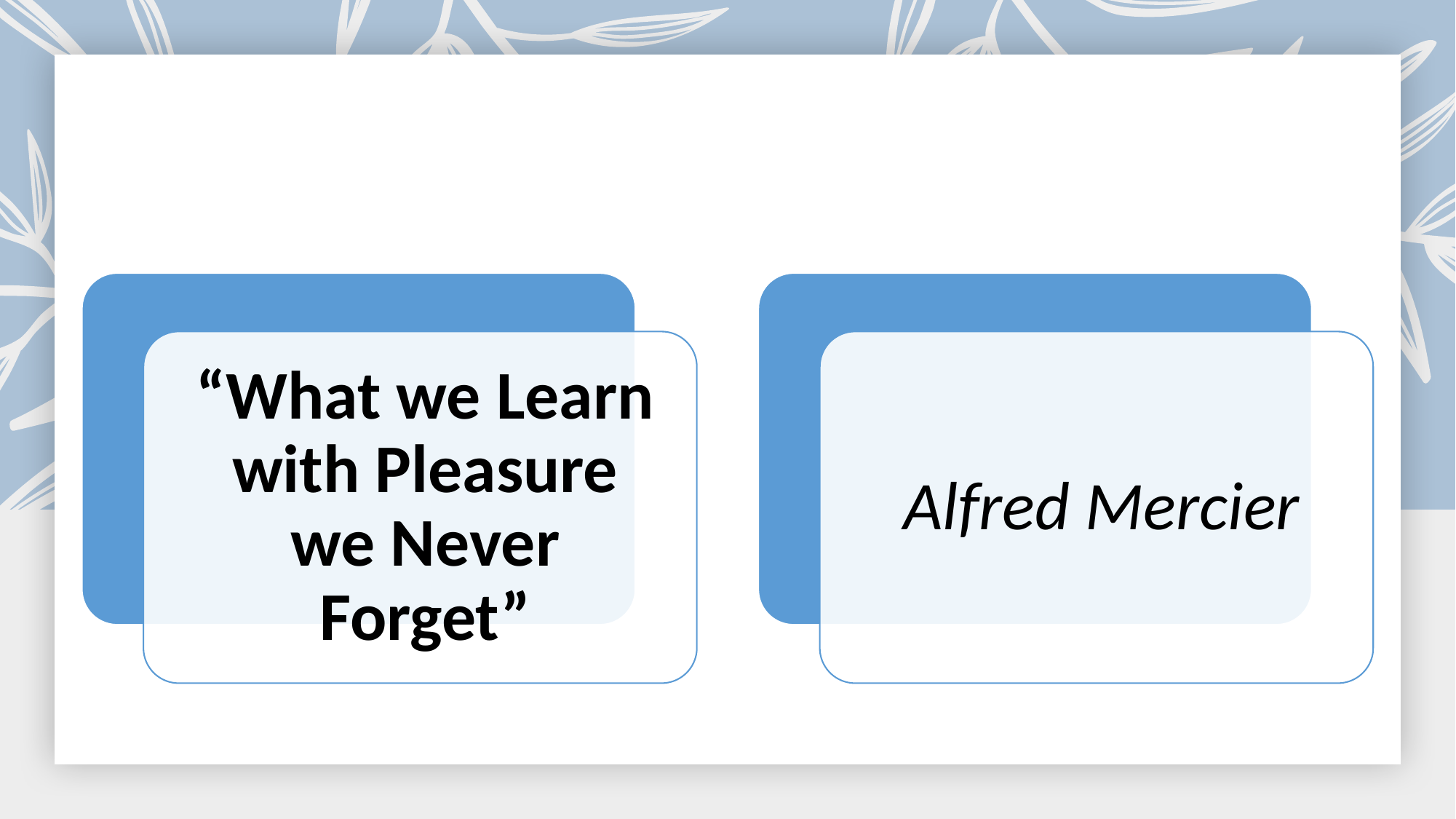

“What we Learn with Pleasure we Never Forget”
Alfred Mercier